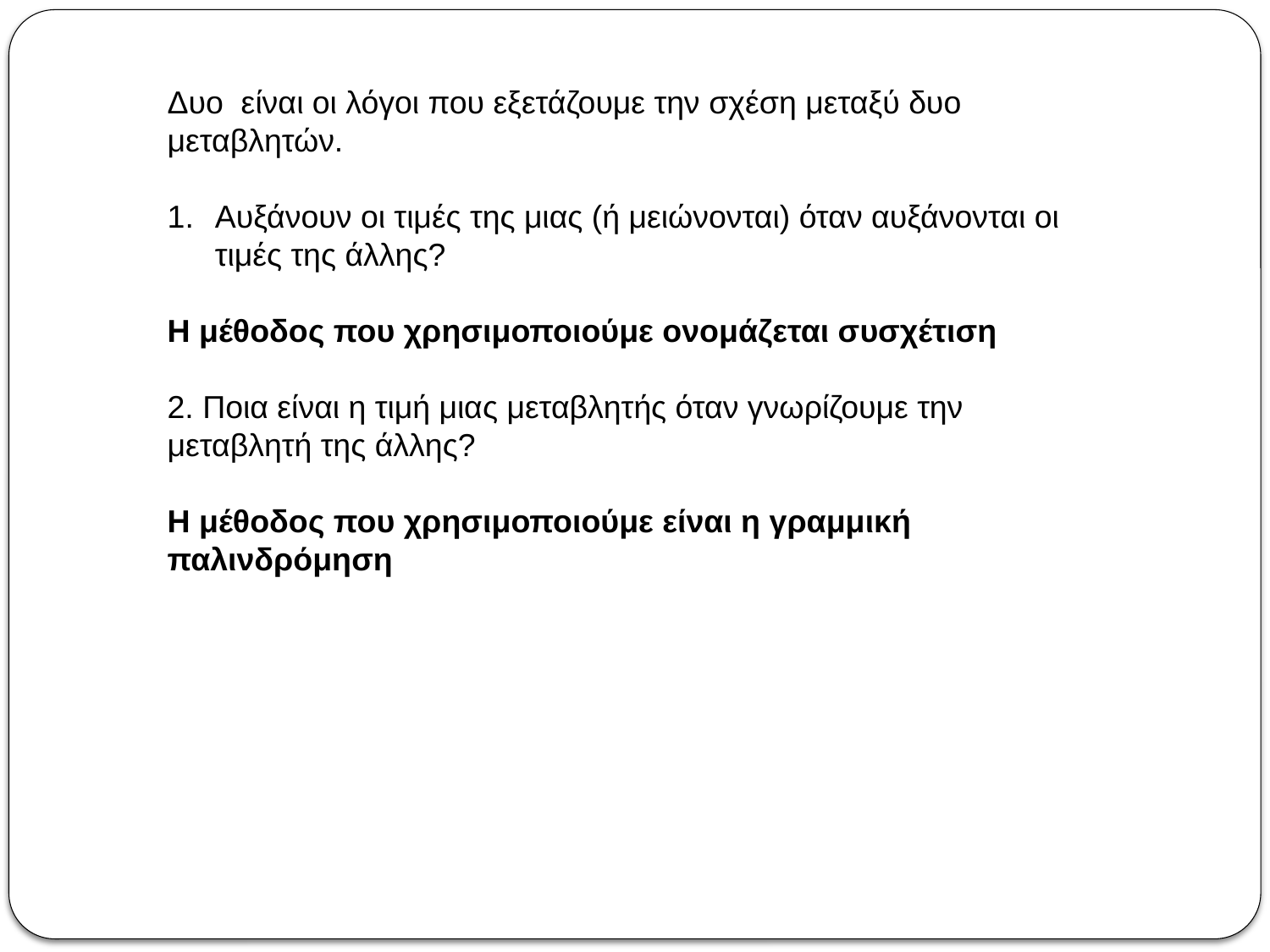

Δυο  είναι οι λόγοι που εξετάζουμε την σχέση μεταξύ δυο μεταβλητών.

Αυξάνουν οι τιμές της μιας (ή μειώνονται) όταν αυξάνονται οι τιμές της άλλης?

Η μέθοδος που χρησιμοποιούμε ονομάζεται συσχέτιση

2. Ποια είναι η τιμή μιας μεταβλητής όταν γνωρίζουμε την μεταβλητή της άλλης?

Η μέθοδος που χρησιμοποιούμε είναι η γραμμική παλινδρόμηση